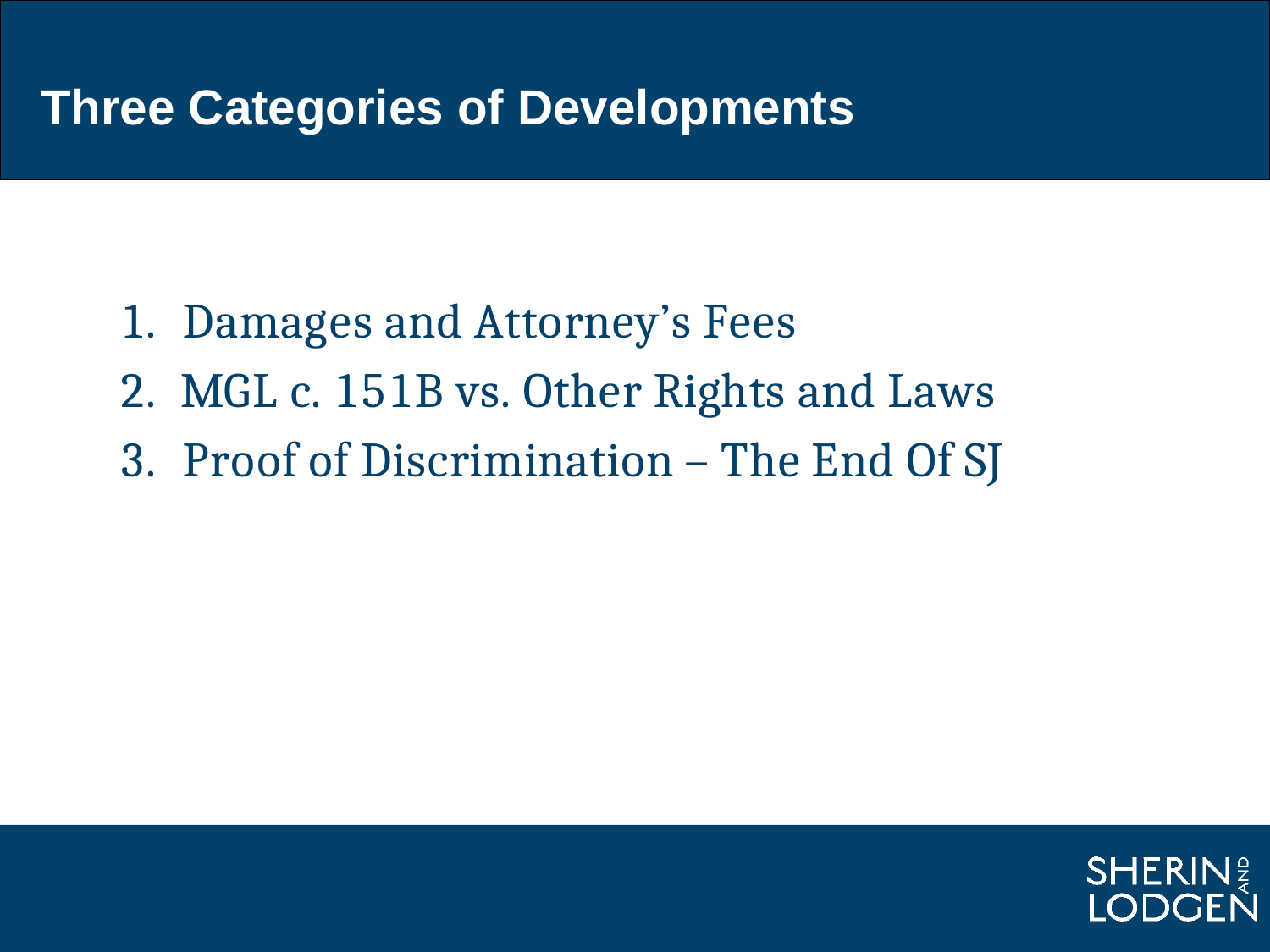

# Three Categories of Developments

Damages and Attorney’s Fees
MGL c. 151B vs. Other Rights and Laws
Proof of Discrimination – The End Of SJ